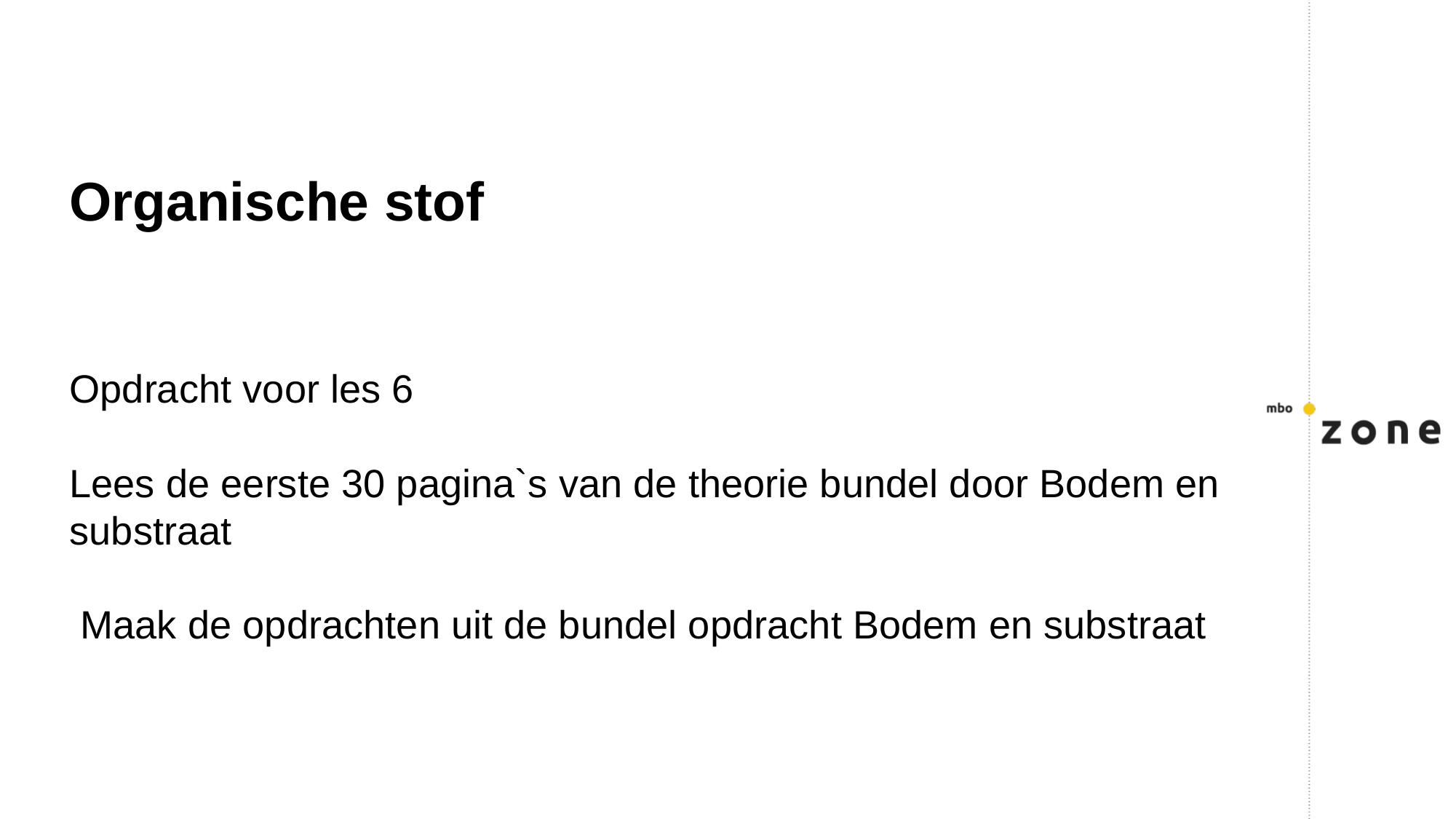

Organische stof

Opdracht voor les 6

Lees de eerste 30 pagina`s van de theorie bundel door Bodem en substraat

 Maak de opdrachten uit de bundel opdracht Bodem en substraat